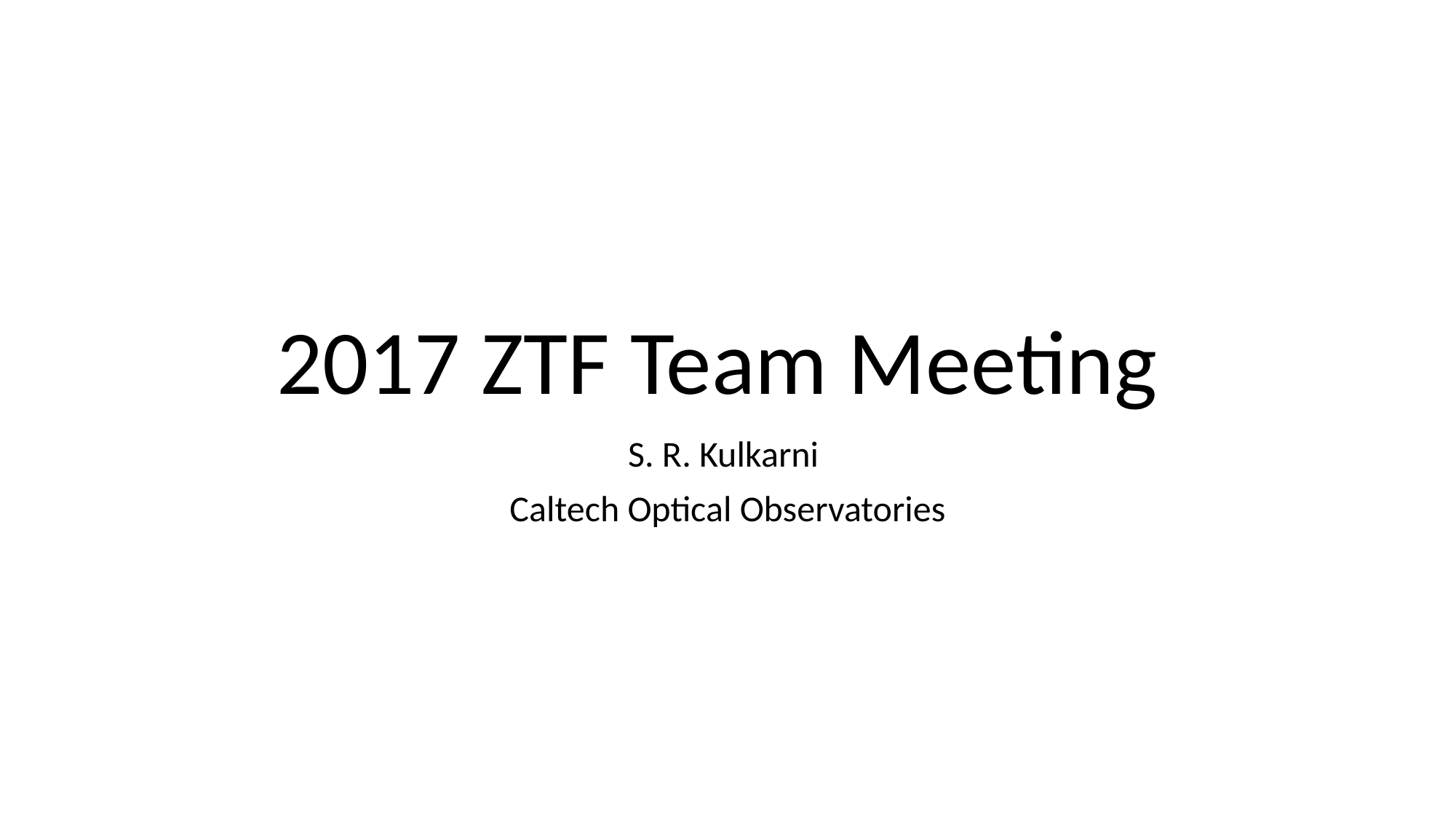

# 2017 ZTF Team Meeting
S. R. Kulkarni
Caltech Optical Observatories